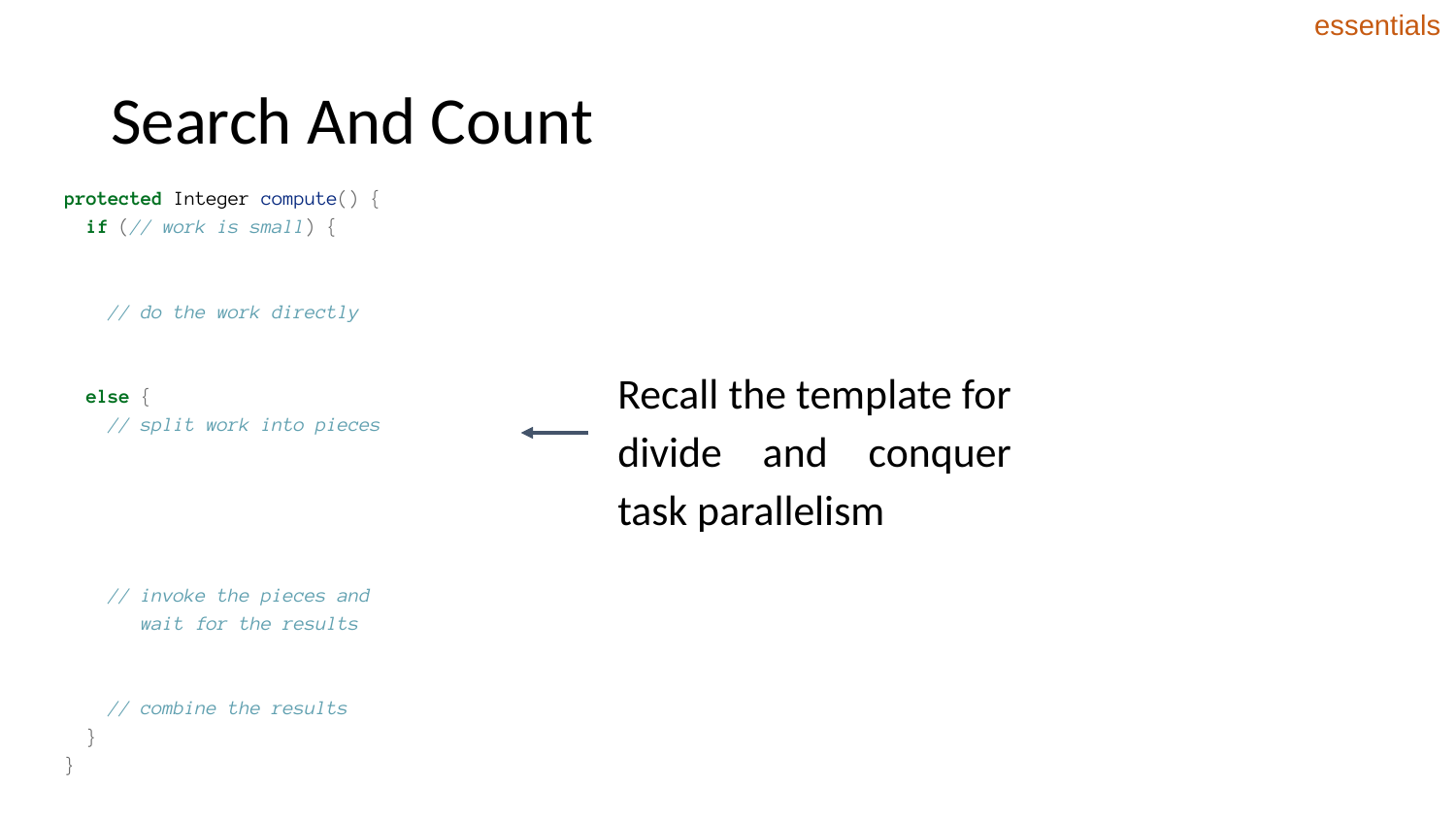

essentials
# Search And Count
protected Integer compute() {
  if (// work is small) {

    // do the work directly

  else {
    // split work into pieces

    // invoke the pieces and
       wait for the results

    // combine the results
  }
}

Recall the template for divide and conquer task parallelism